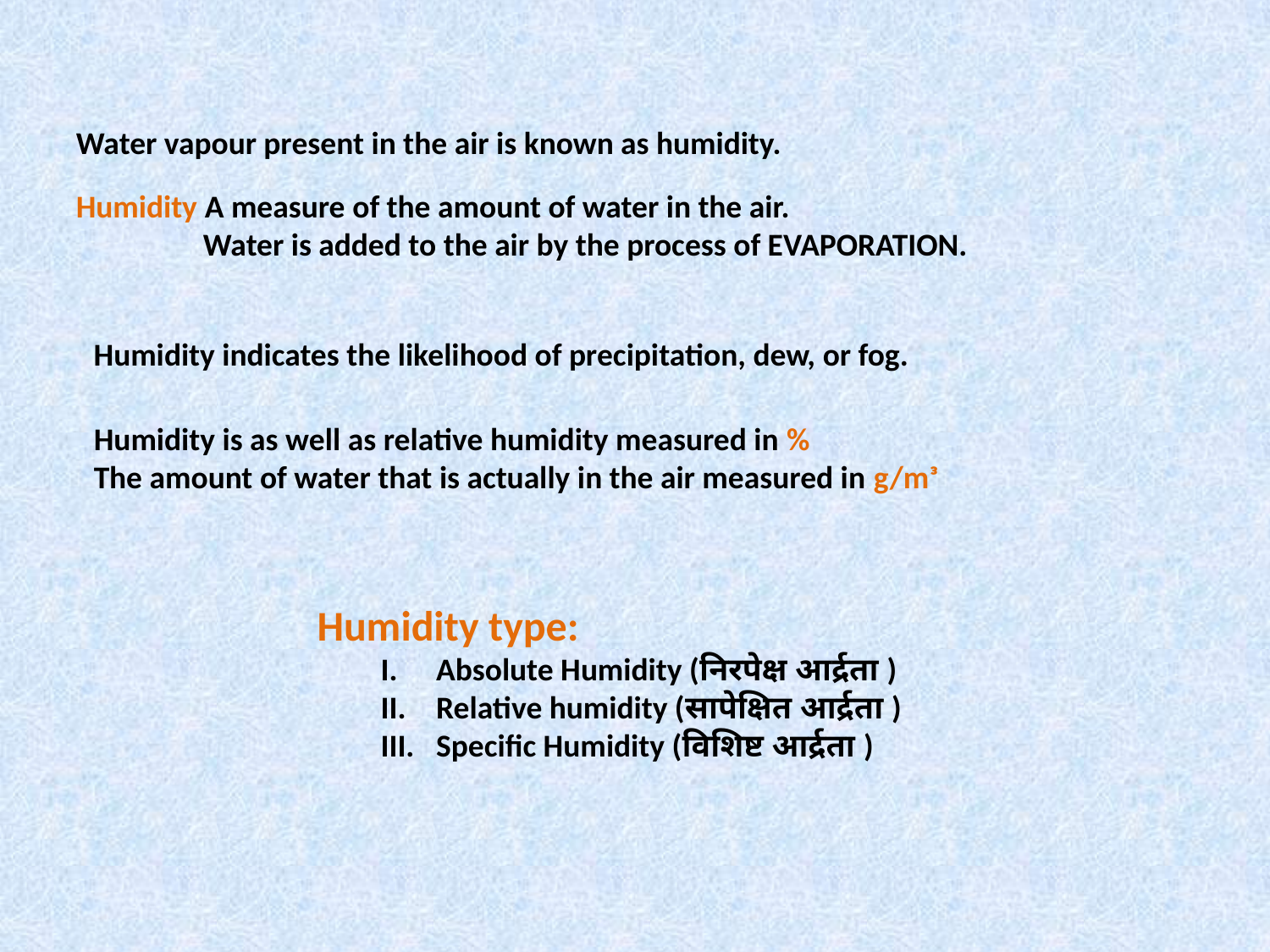

Water vapour present in the air is known as humidity.
Humidity A measure of the amount of water in the air.
	Water is added to the air by the process of EVAPORATION.
 Humidity indicates the likelihood of precipitation, dew, or fog.
 Humidity is as well as relative humidity measured in %
 The amount of water that is actually in the air measured in g/mᵌ
Humidity type:
Absolute Humidity (निरपेक्ष आर्द्रता )
Relative humidity (सापेक्षित आर्द्रता )
Specific Humidity (विशिष्ट आर्द्रता )